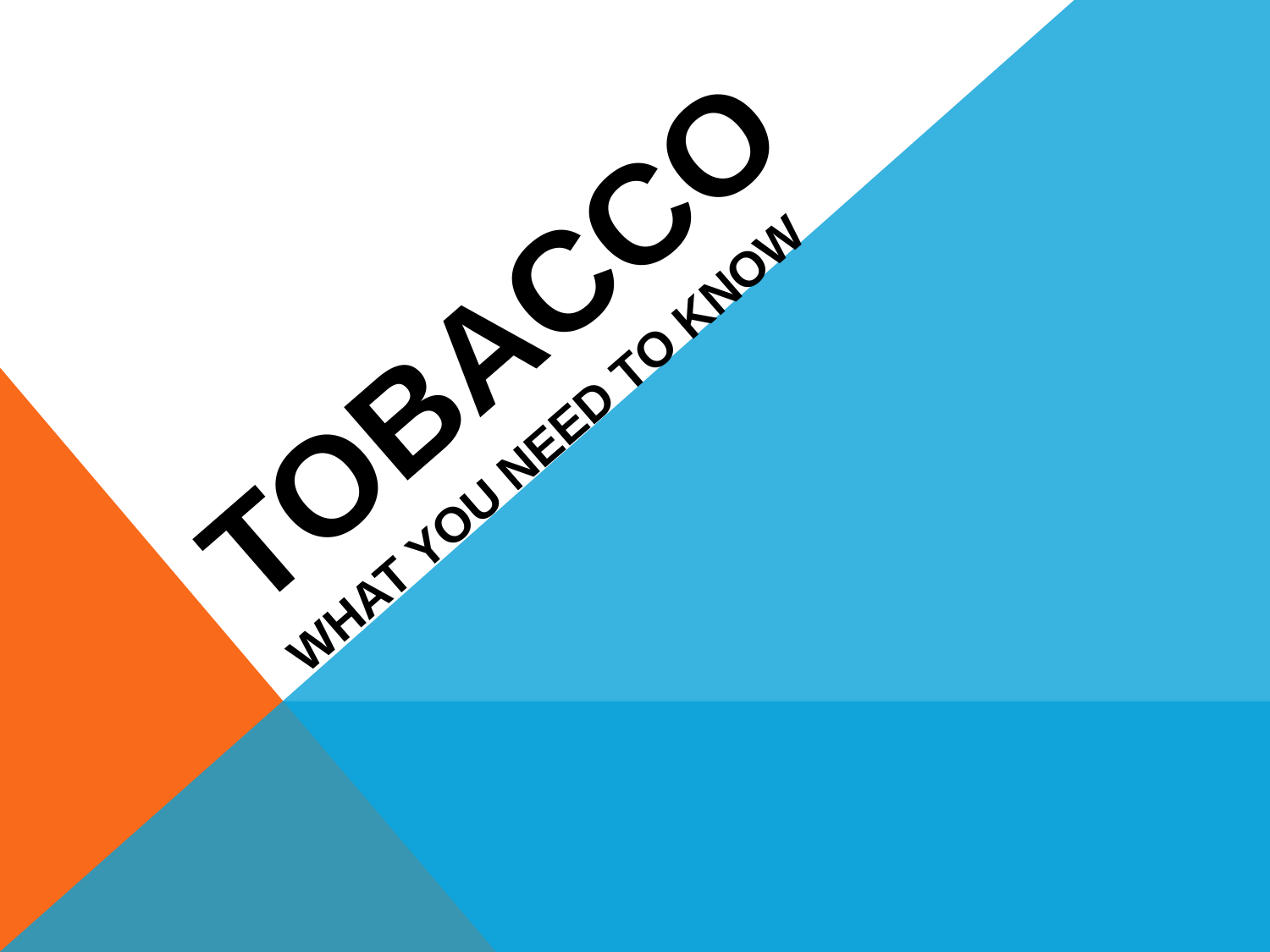

# TOBACCO
WHAT YOU NEED TO KNOW